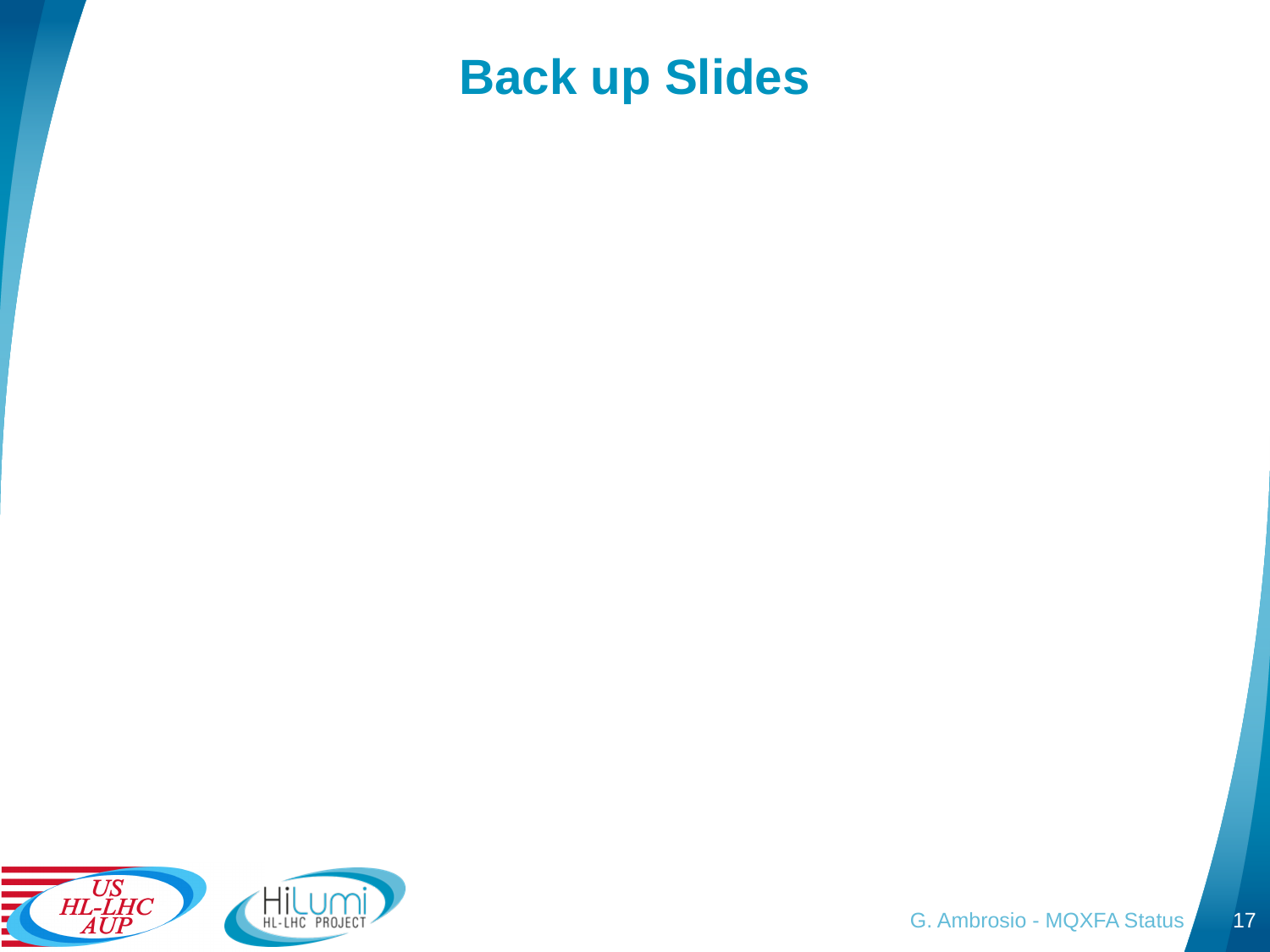

# Back up Slides

G. Ambrosio - MQXFA Status
17